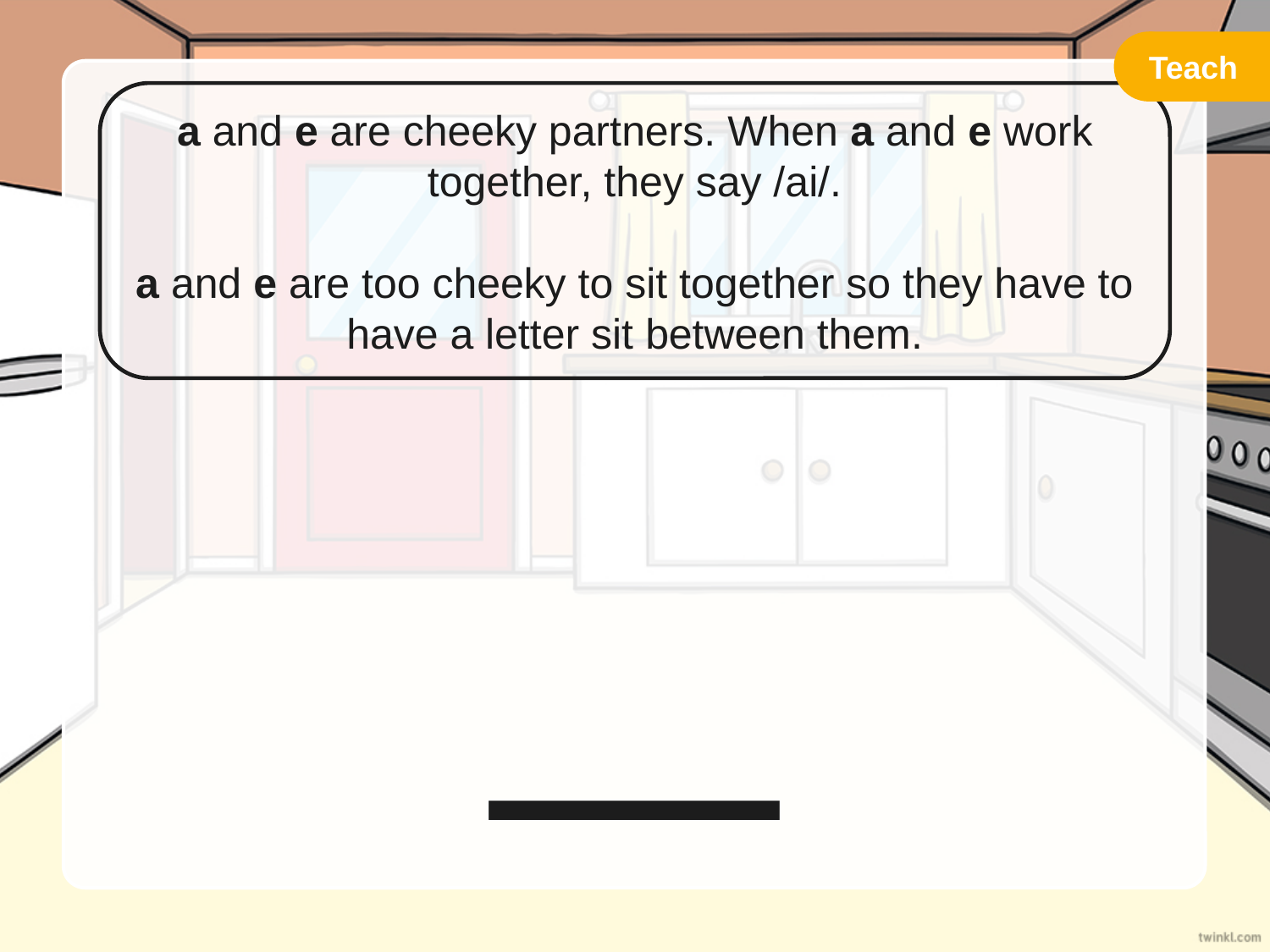

Teach
a and e are cheeky partners. When a and e work together, they say /ai/.

a and e are too cheeky to sit together so they have to have a letter sit between them.
_
e
a